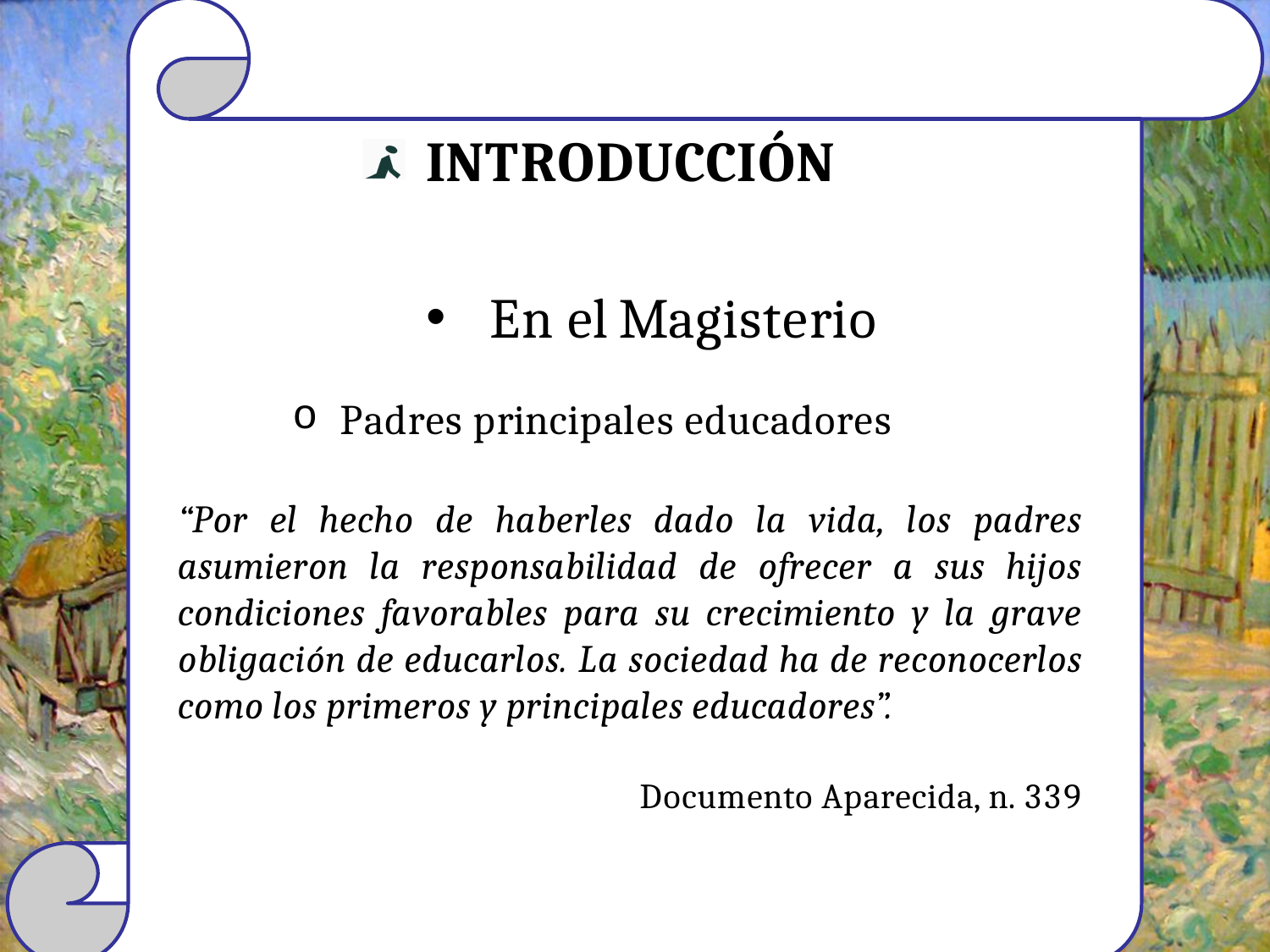

Introducción

En el Magisterio

#

Padres principales educadores

“Por el hecho de haberles dado la vida, los padres asumieron la responsabilidad de ofrecer a sus hijos condiciones favorables para su crecimiento y la grave obligación de educarlos. La sociedad ha de reconocerlos como los primeros y principales educadores”.

Documento Aparecida, n. 339